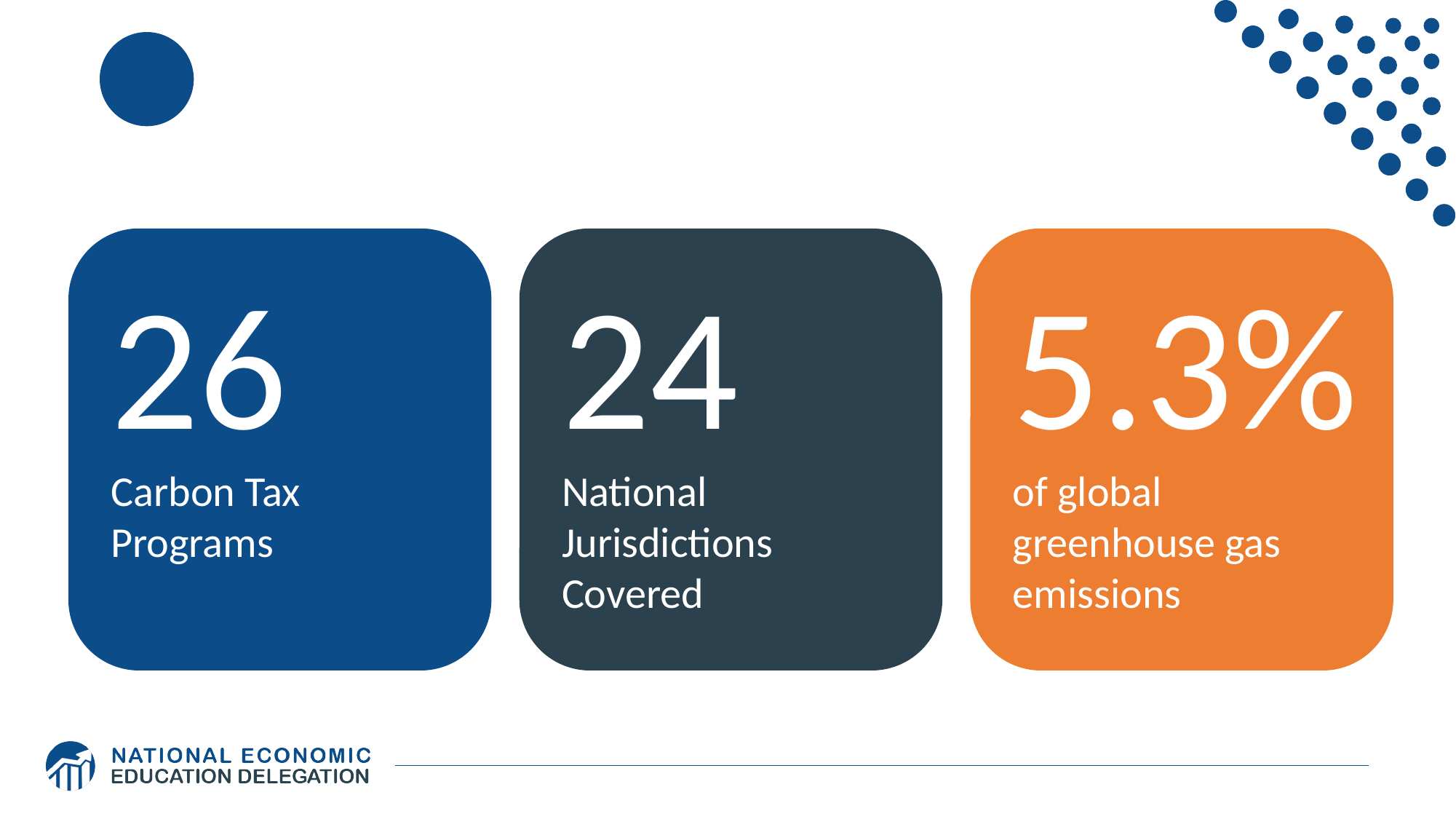

26
Carbon Tax Programs

24
National Jurisdictions Covered
5.3%
of global greenhouse gas emissions